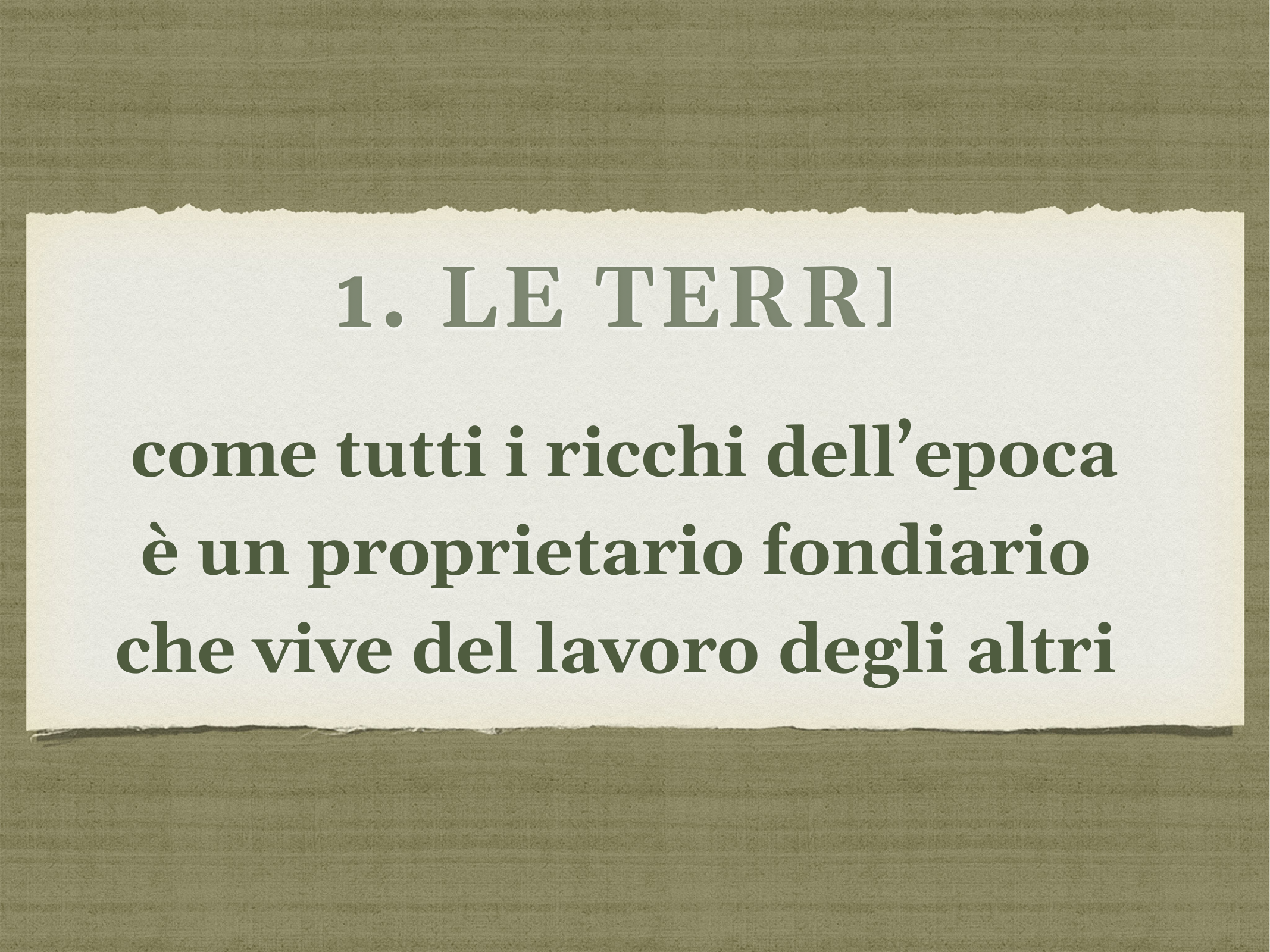

# 1. le terre
 come tutti i ricchi dell’epoca
è un proprietario fondiario
che vive del lavoro degli altri